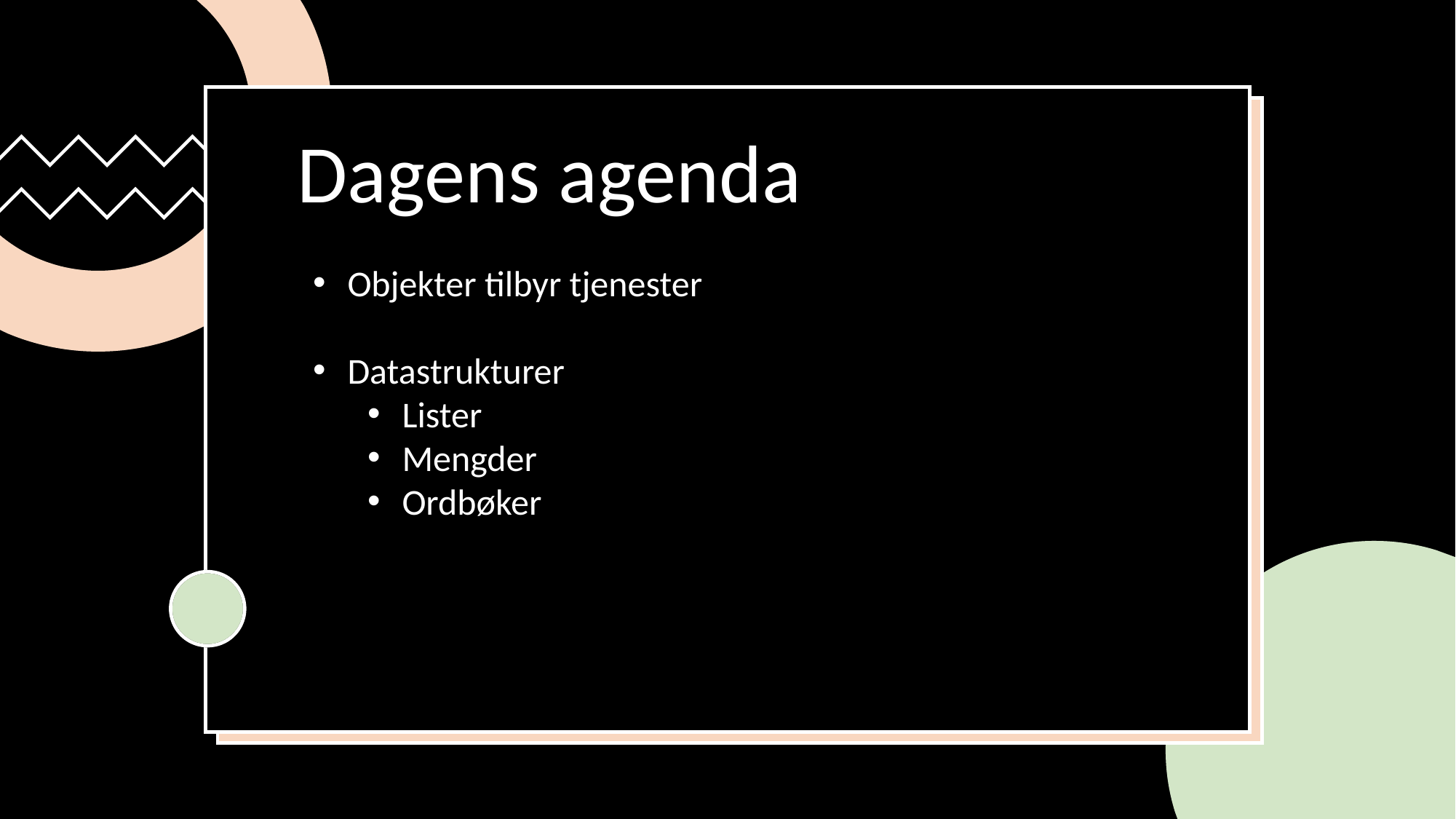

# Dagens agenda

Objekter tilbyr tjenester

Datastrukturer
Lister
Mengder
Ordbøker